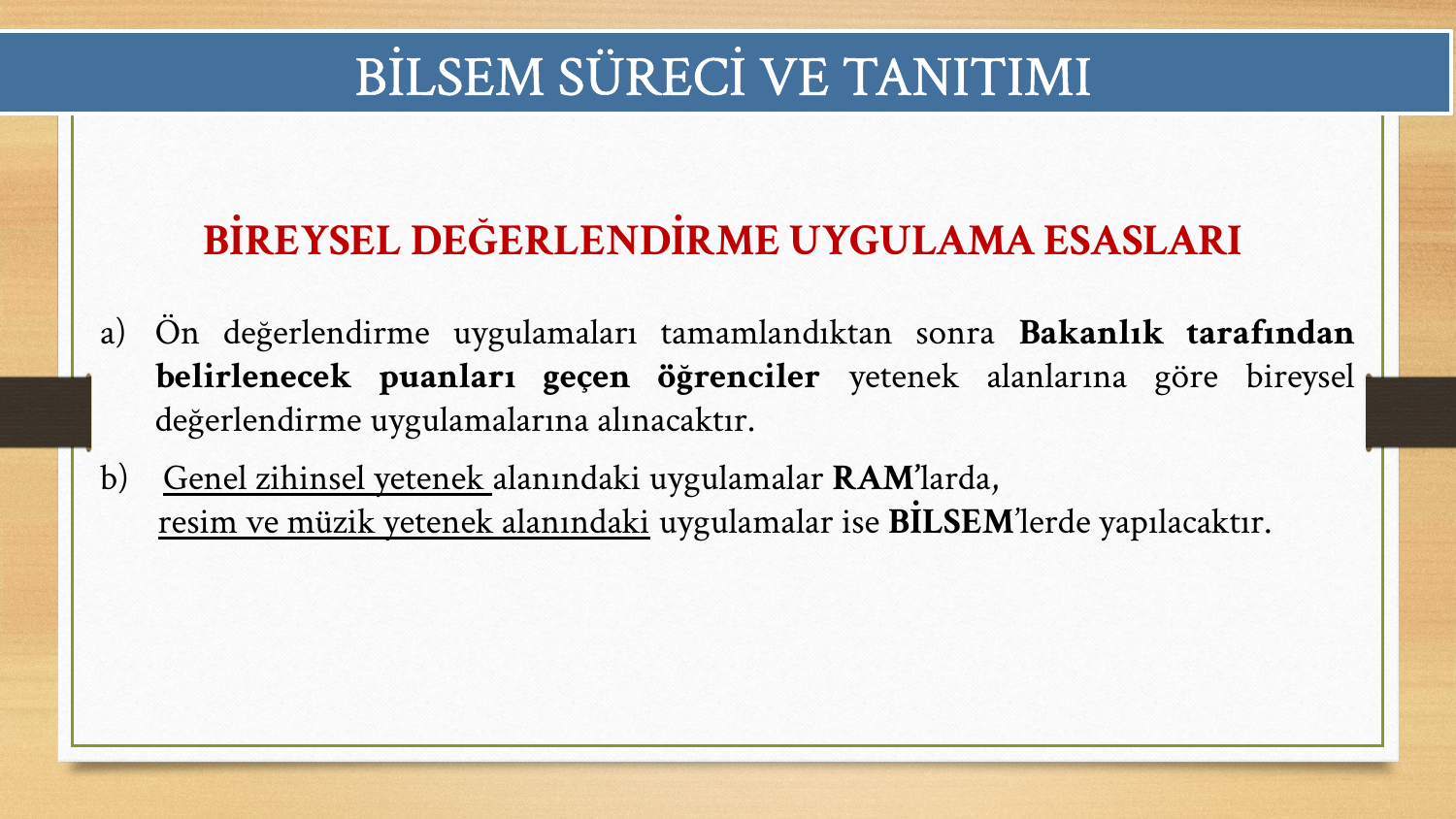

BİLSEM SÜRECİ VE TANITIMI
BİREYSEL DEĞERLENDİRME UYGULAMA ESASLARI

Ön değerlendirme uygulamaları tamamlandıktan sonra Bakanlık tarafından belirlenecek puanları geçen öğrenciler yetenek alanlarına göre bireysel değerlendirme uygulamalarına alınacaktır.

 Genel zihinsel yetenek alanındaki uygulamalar RAM’larda,
       resim ve müzik yetenek alanındaki uygulamalar ise BİLSEM’lerde yapılacaktır.